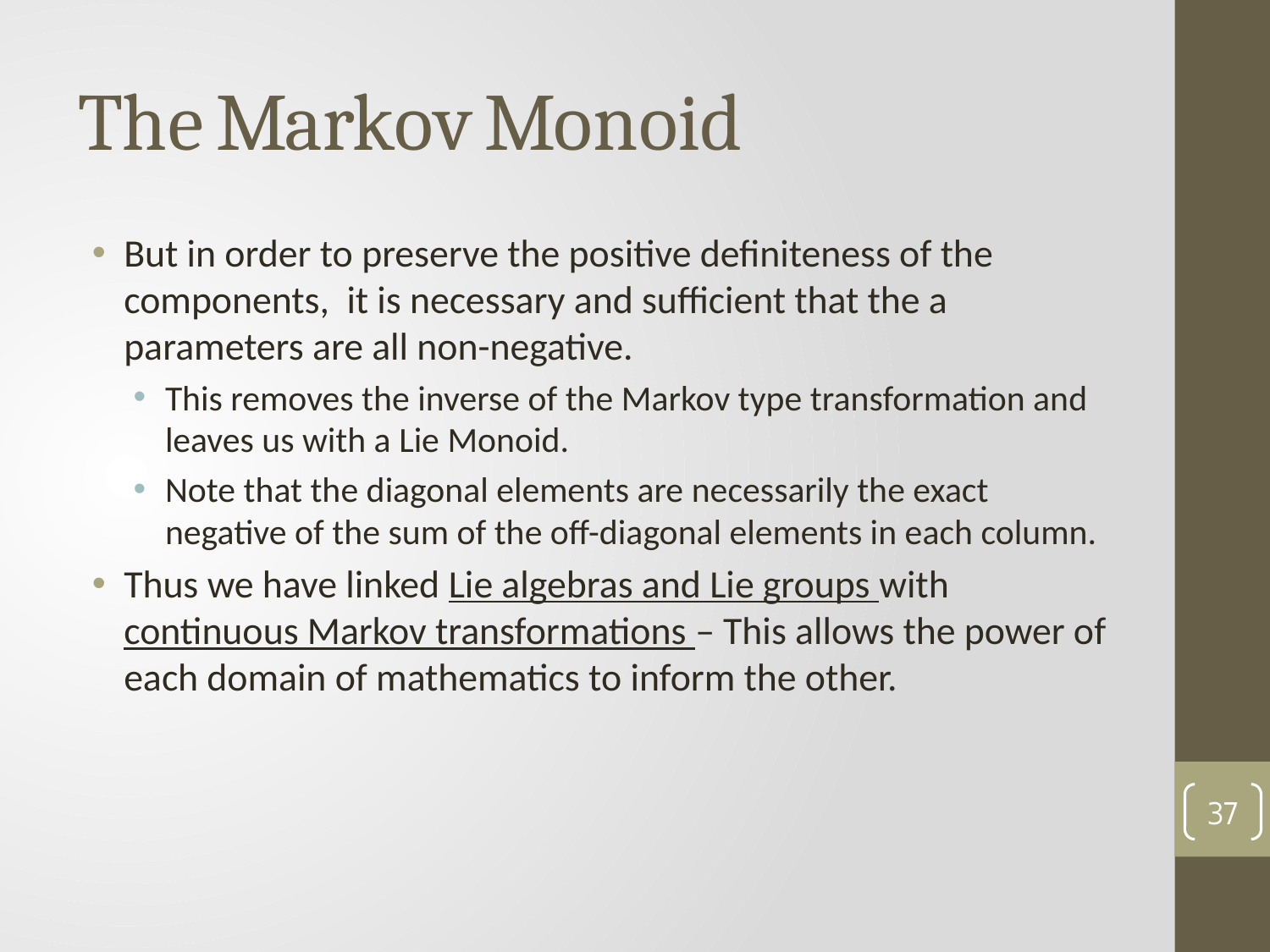

# The Markov Monoid
But in order to preserve the positive definiteness of the components,  it is necessary and sufficient that the a parameters are all non-negative.
This removes the inverse of the Markov type transformation and leaves us with a Lie Monoid.
Note that the diagonal elements are necessarily the exact negative of the sum of the off-diagonal elements in each column.
Thus we have linked Lie algebras and Lie groups with continuous Markov transformations – This allows the power of each domain of mathematics to inform the other.
37